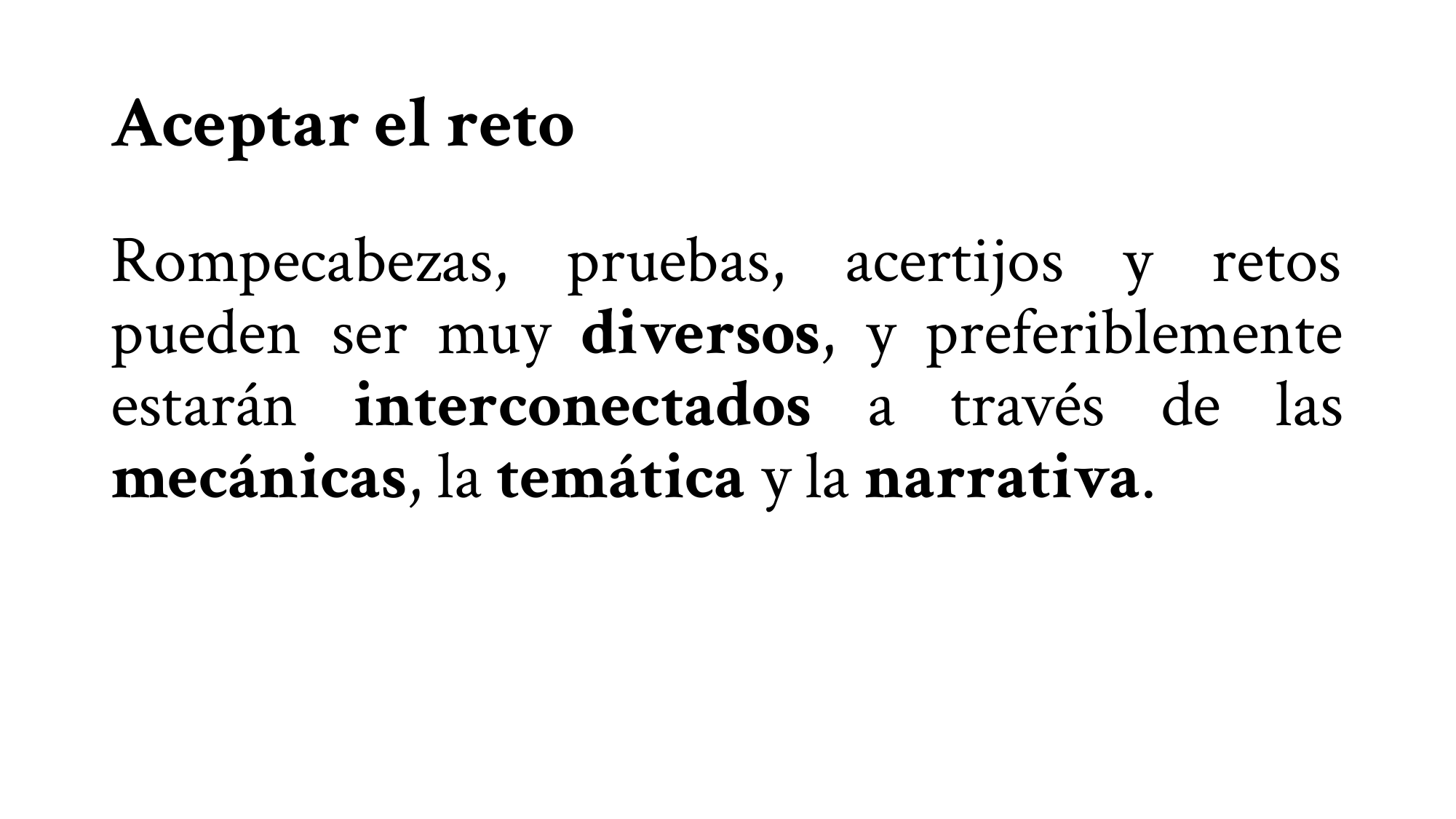

# Aceptar el reto
Rompecabezas, pruebas, acertijos y retos pueden ser muy diversos, y preferiblemente estarán interconectados a través de las mecánicas, la temática y la narrativa.